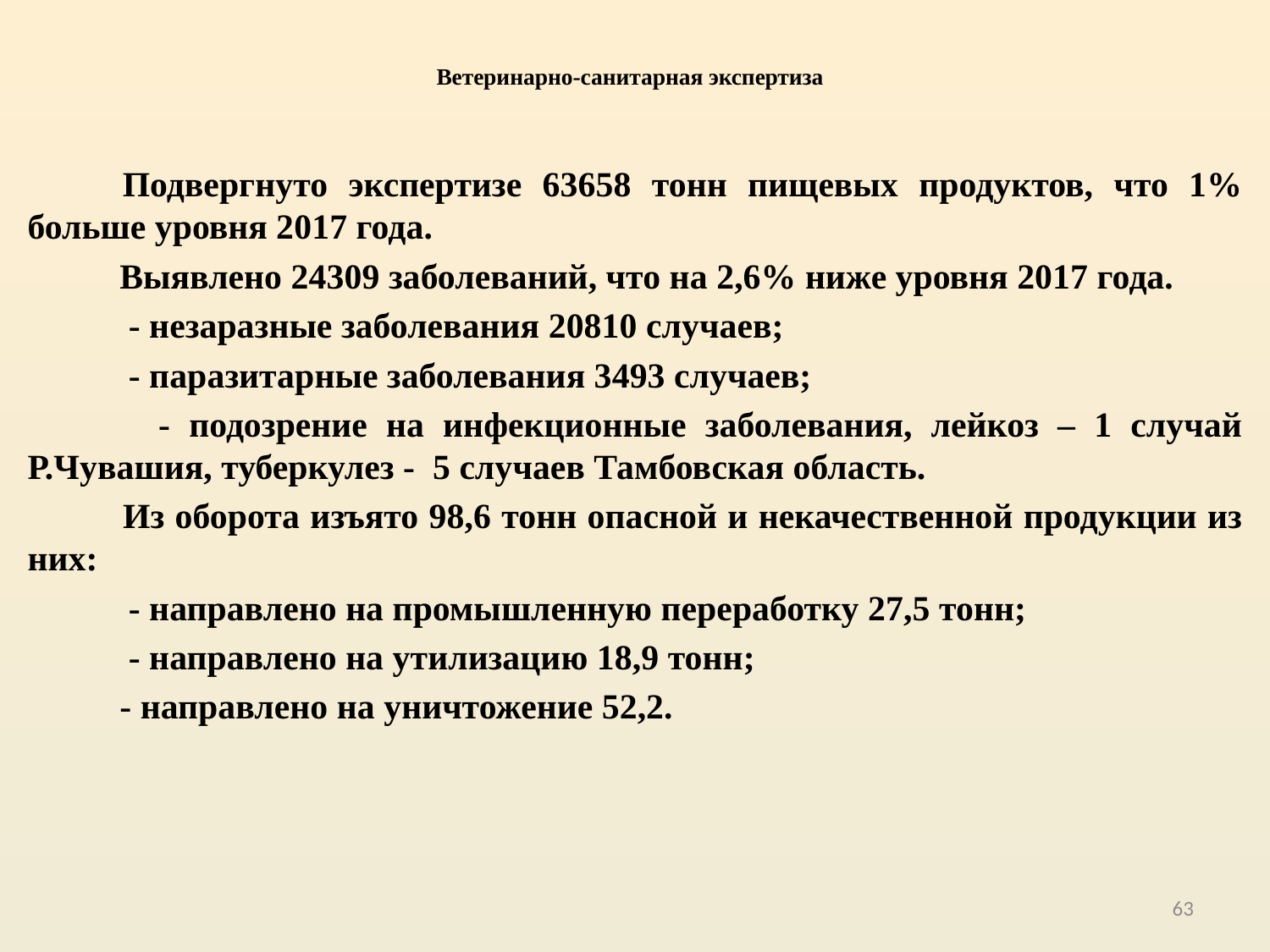

# Ветеринарно-санитарная экспертиза

 Подвергнуто экспертизе 63658 тонн пищевых продуктов, что 1% больше уровня 2017 года.
  Выявлено 24309 заболеваний, что на 2,6% ниже уровня 2017 года.
   - незаразные заболевания 20810 случаев;
   - паразитарные заболевания 3493 случаев;
   - подозрение на инфекционные заболевания, лейкоз – 1 случай Р.Чувашия, туберкулез -  5 случаев Тамбовская область.
  Из оборота изъято 98,6 тонн опасной и некачественной продукции из них:
   - направлено на промышленную переработку 27,5 тонн;
   - направлено на утилизацию 18,9 тонн;
  - направлено на уничтожение 52,2.

63